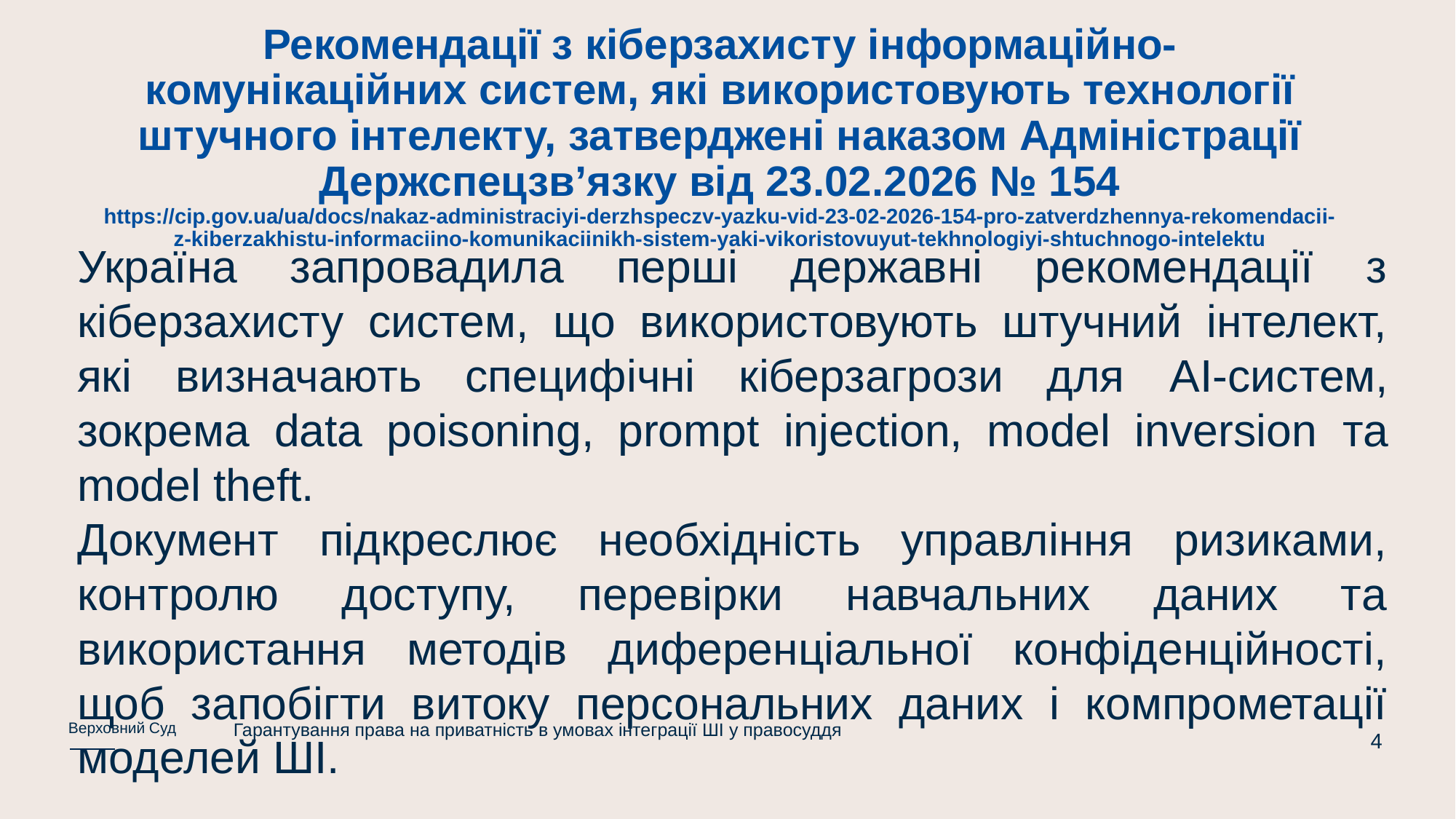

# Рекомендації з кіберзахисту інформаційно-комунікаційних систем, які використовують технології штучного інтелекту, затверджені наказом Адміністрації Держспецзв’язку від 23.02.2026 № 154 https://cip.gov.ua/ua/docs/nakaz-administraciyi-derzhspeczv-yazku-vid-23-02-2026-154-pro-zatverdzhennya-rekomendacii-z-kiberzakhistu-informaciino-komunikaciinikh-sistem-yaki-vikoristovuyut-tekhnologiyi-shtuchnogo-intelektu
Україна запровадила перші державні рекомендації з кіберзахисту систем, що використовують штучний інтелект, які визначають специфічні кіберзагрози для AI-систем, зокрема data poisoning, prompt injection, model inversion та model theft.
Документ підкреслює необхідність управління ризиками, контролю доступу, перевірки навчальних даних та використання методів диференціальної конфіденційності, щоб запобігти витоку персональних даних і компрометації моделей ШІ.
Гарантування права на приватність в умовах інтеграції ШІ у правосуддя
Верховний Суд
4